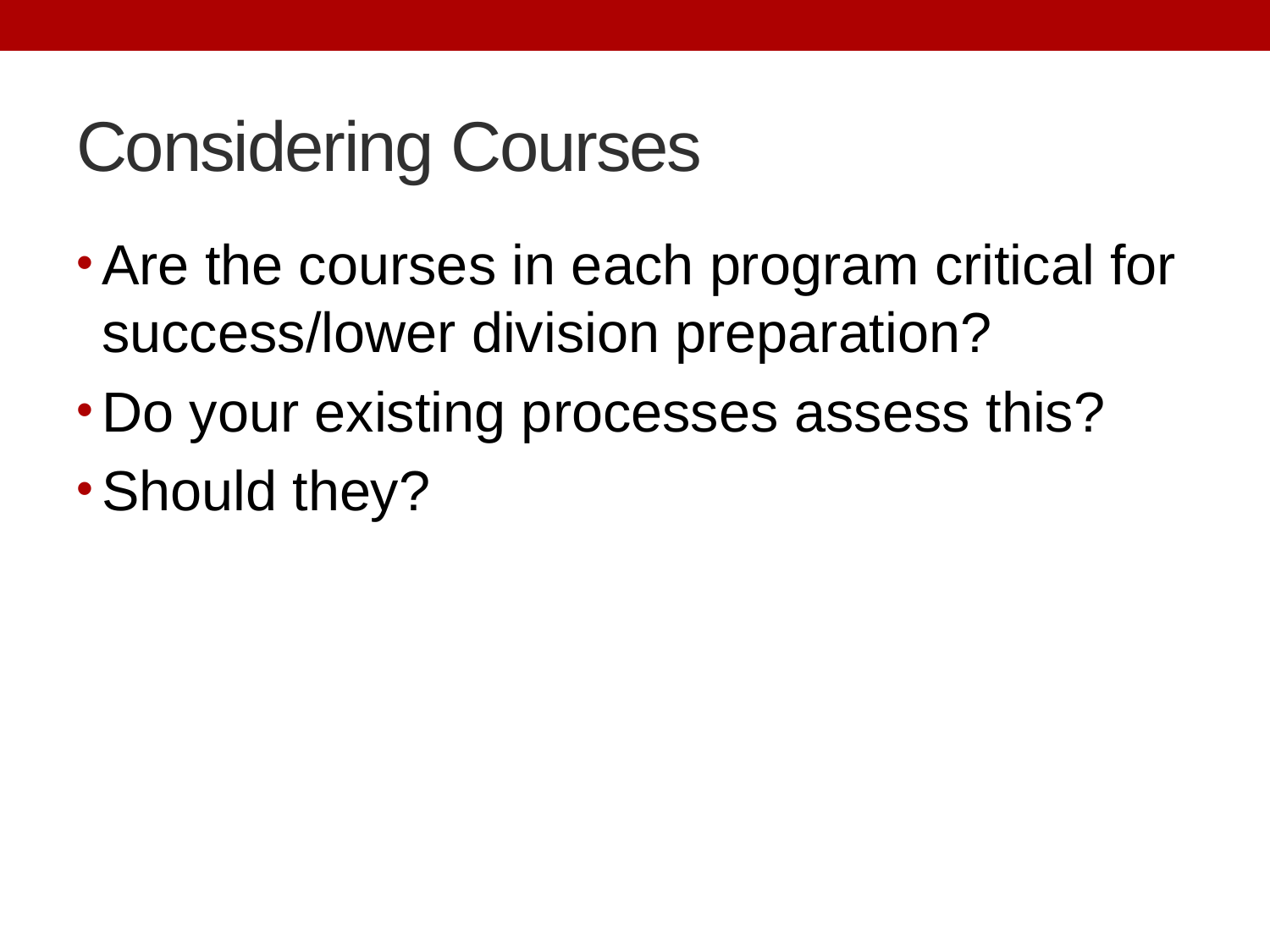

# Considering Courses
Are the courses in each program critical for success/lower division preparation?
Do your existing processes assess this?
Should they?